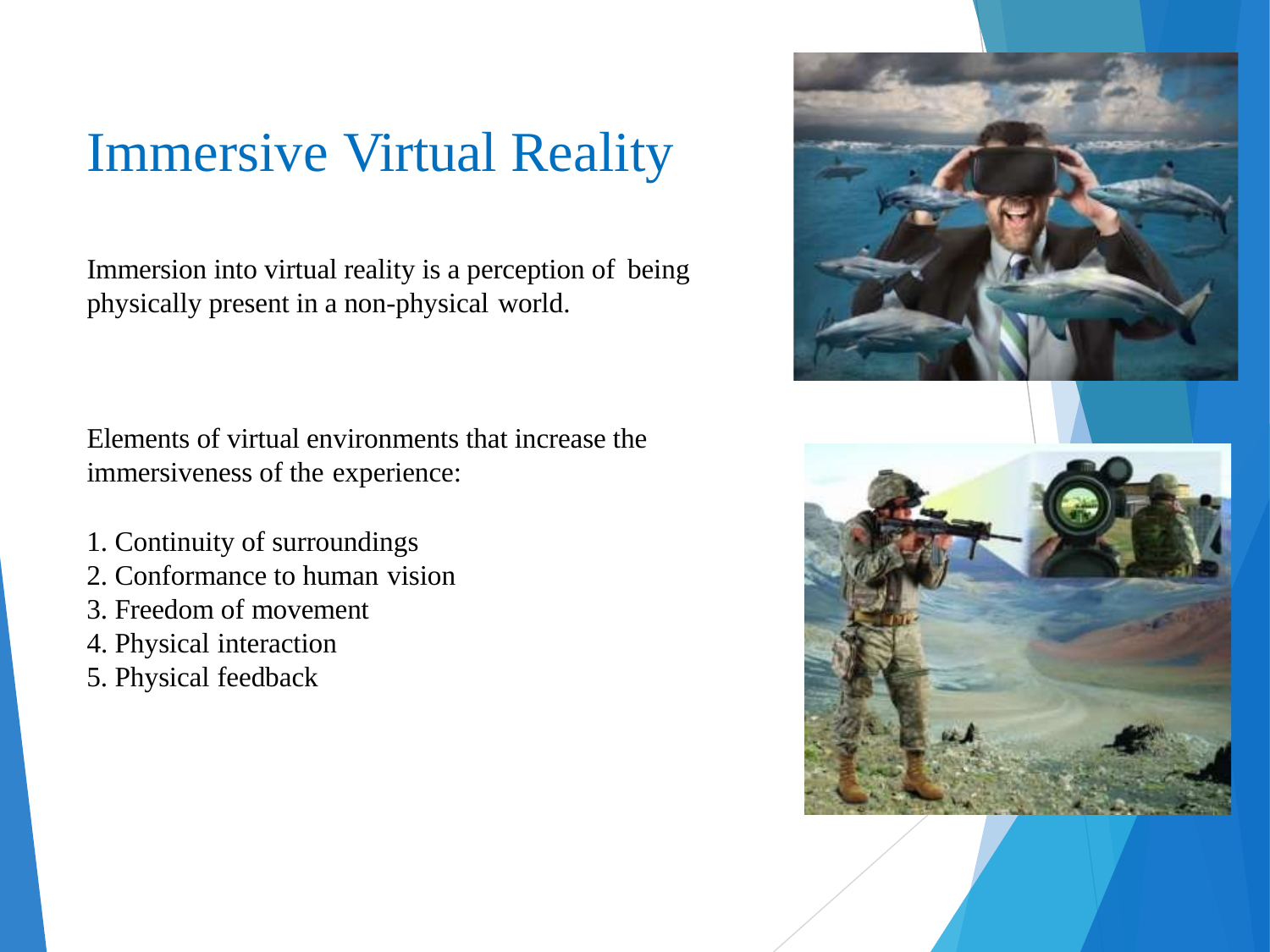

# Immersive Virtual Reality
Immersion into virtual reality is a perception of being
physically present in a non-physical world.
Elements of virtual environments that increase the  immersiveness of the experience:

Continuity of surroundings
Conformance to human vision
Freedom of movement
Physical interaction
Physical feedback